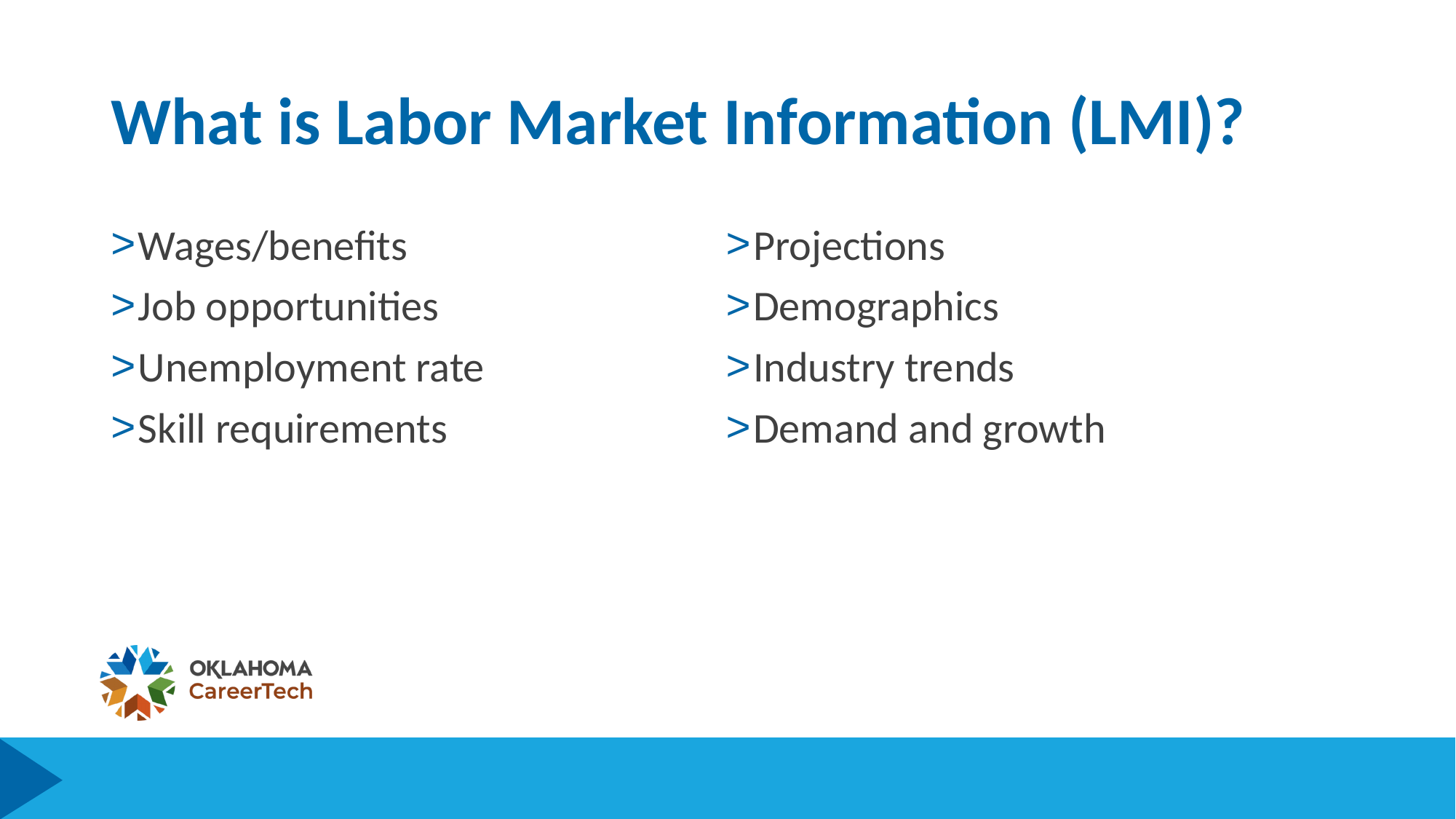

# What is Labor Market Information (LMI)?
Wages/benefits
Job opportunities
Unemployment rate
Skill requirements

Projections
Demographics
Industry trends
Demand and growth